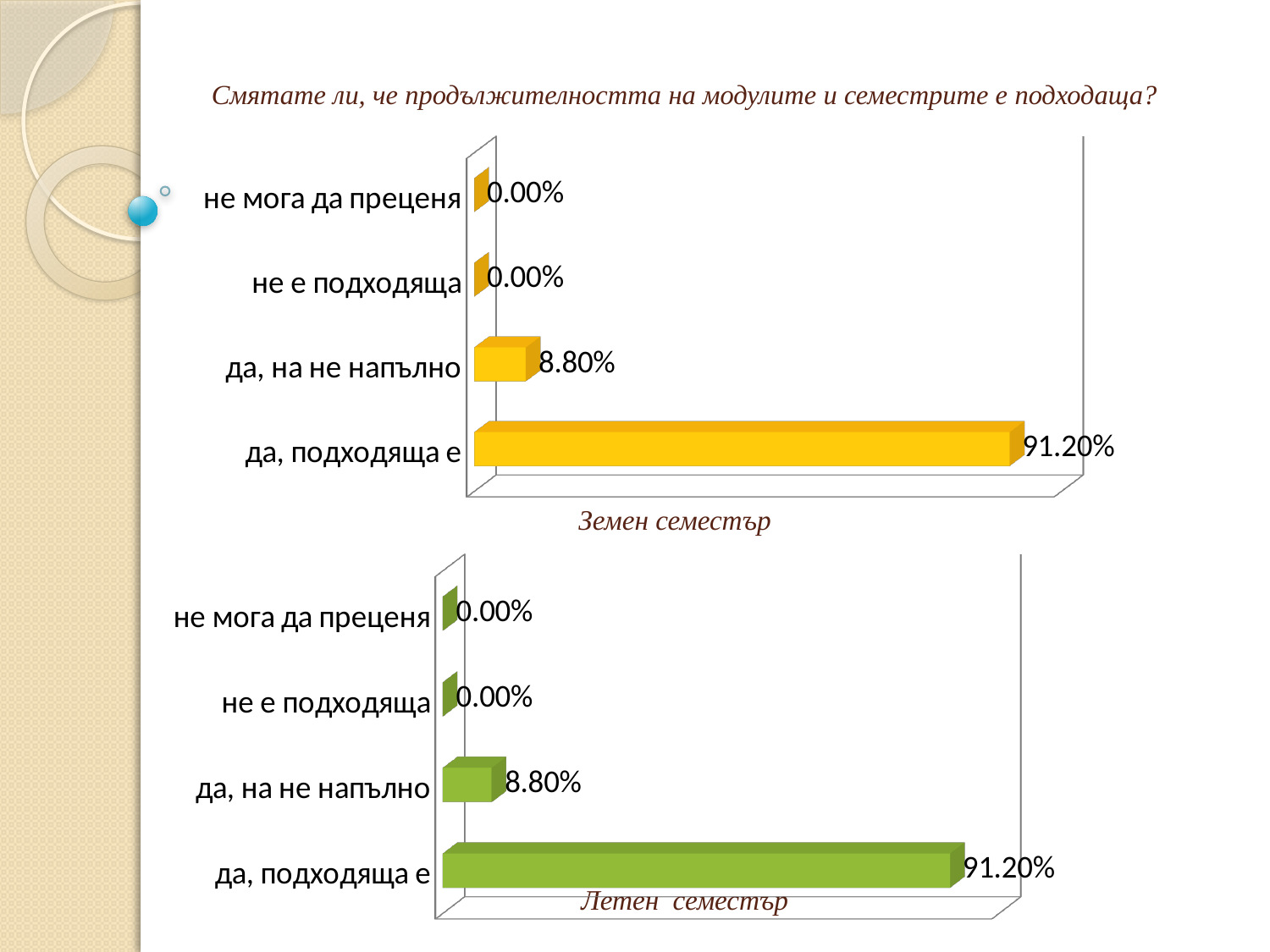

# Смятате ли, че продължителността на модулите и семестрите е подходаща?

[unsupported chart]

Земен семестър

[unsupported chart]

Летен  семестър